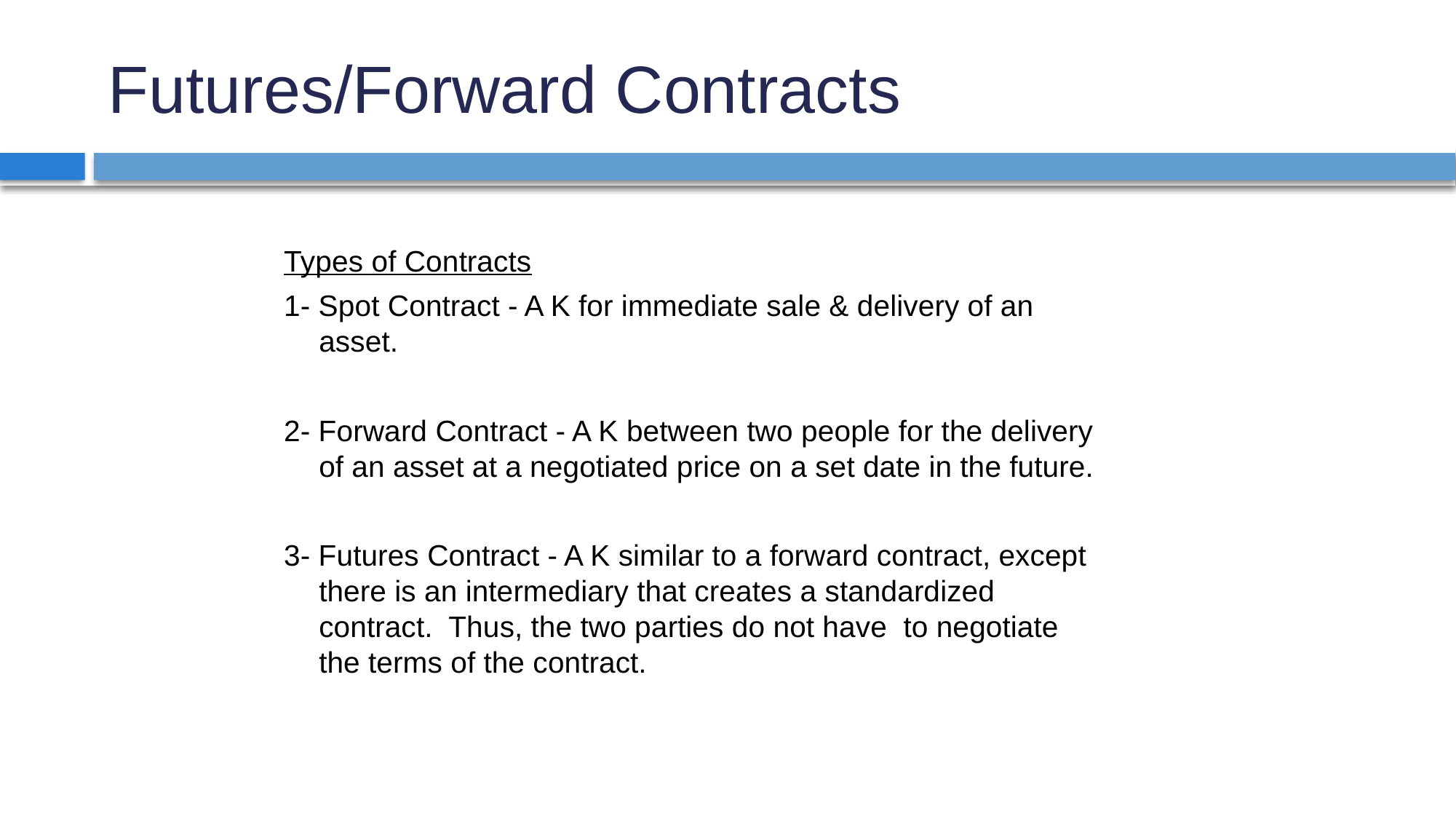

# Futures/Forward Contracts
Types of Contracts
1- Spot Contract - A K for immediate sale & delivery of an asset.

2- Forward Contract - A K between two people for the delivery of an asset at a negotiated price on a set date in the future.

3- Futures Contract - A K similar to a forward contract, except there is an intermediary that creates a standardized contract.  Thus, the two parties do not have  to negotiate the terms of the contract.